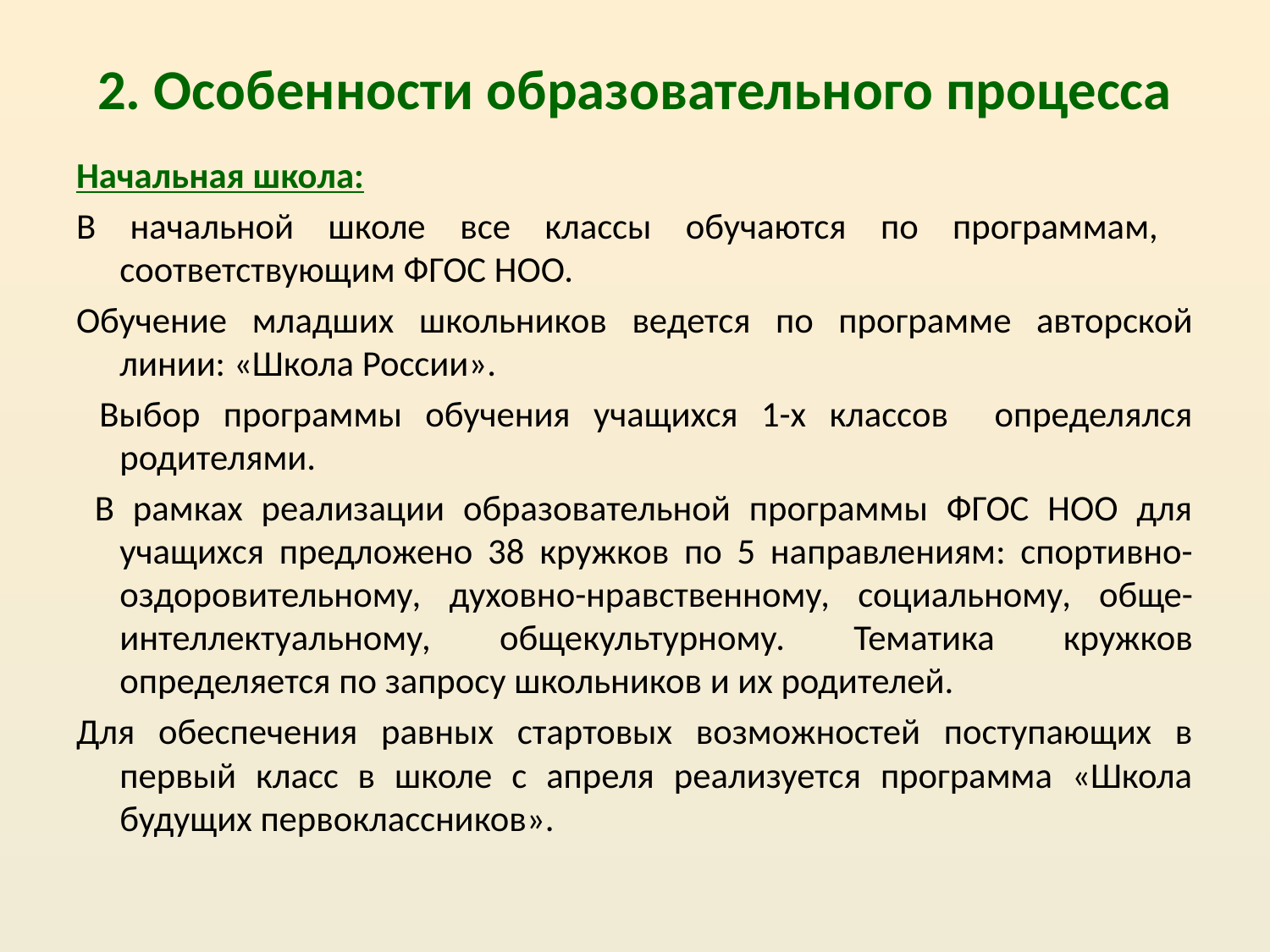

2. Особенности образовательного процесса
Начальная школа:
В начальной школе все классы обучаются по программам,  соответствующим ФГОС НОО.
Обучение младших школьников ведется по программе авторской линии: «Школа России».
 Выбор программы обучения учащихся 1-х классов  определялся родителями.
 В рамках реализации образовательной программы ФГОС НОО для учащихся предложено 38 кружков по 5 направлениям: спортивно-оздоровительному, духовно-нравственному, социальному, обще-интеллектуальному, общекультурному. Тематика кружков определяется по запросу школьников и их родителей.
Для обеспечения равных стартовых возможностей поступающих в первый класс в школе с апреля реализуется программа «Школа будущих первоклассников».